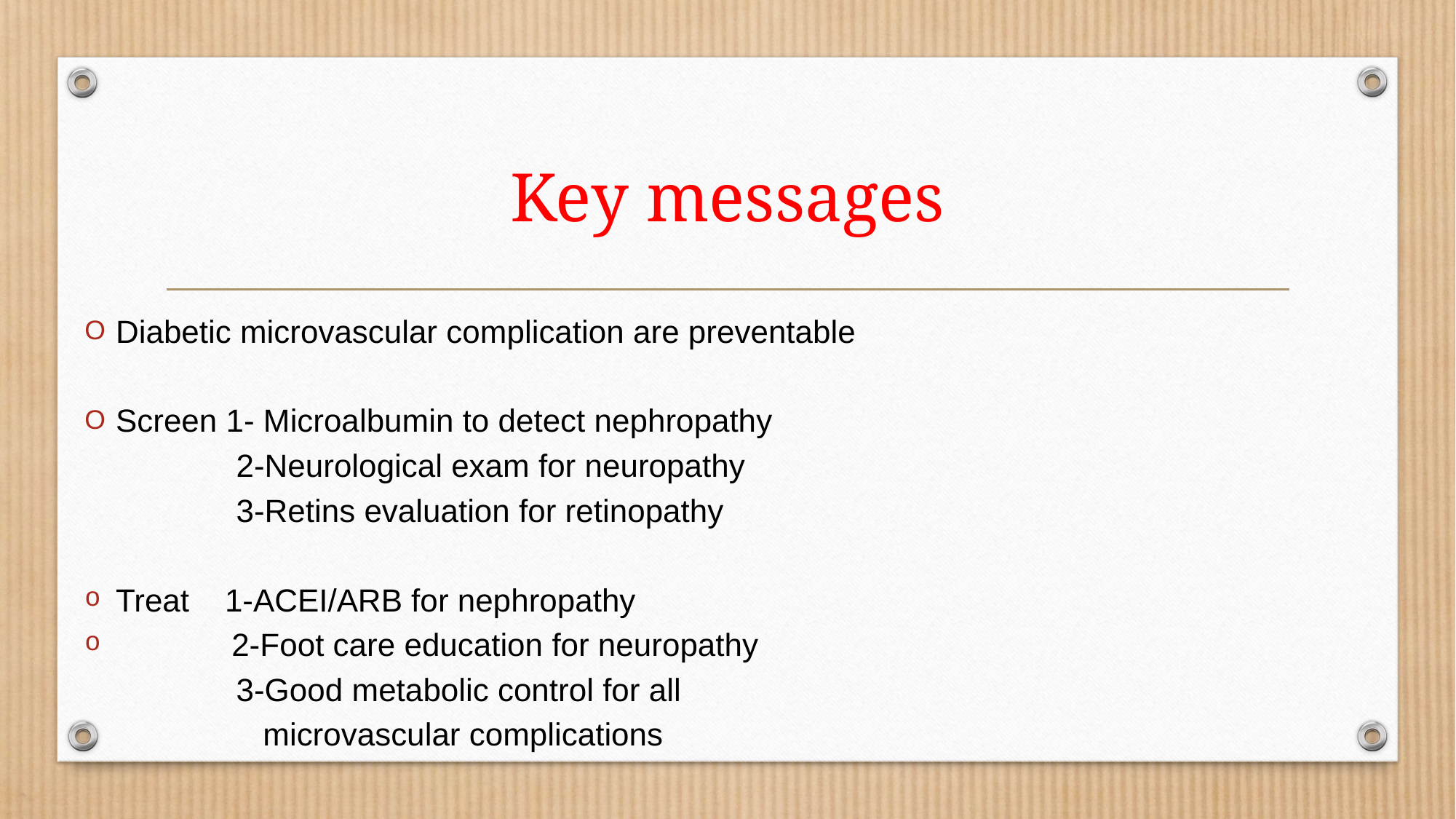

# Key messages
Diabetic microvascular complication are preventable

Screen 1- Microalbumin to detect nephropathy
                 2-Neurological exam for neuropathy
                 3-Retins evaluation for retinopathy

Treat    1-ACEI/ARB for nephropathy
             2-Foot care education for neuropathy
                 3-Good metabolic control for all
                    microvascular complications